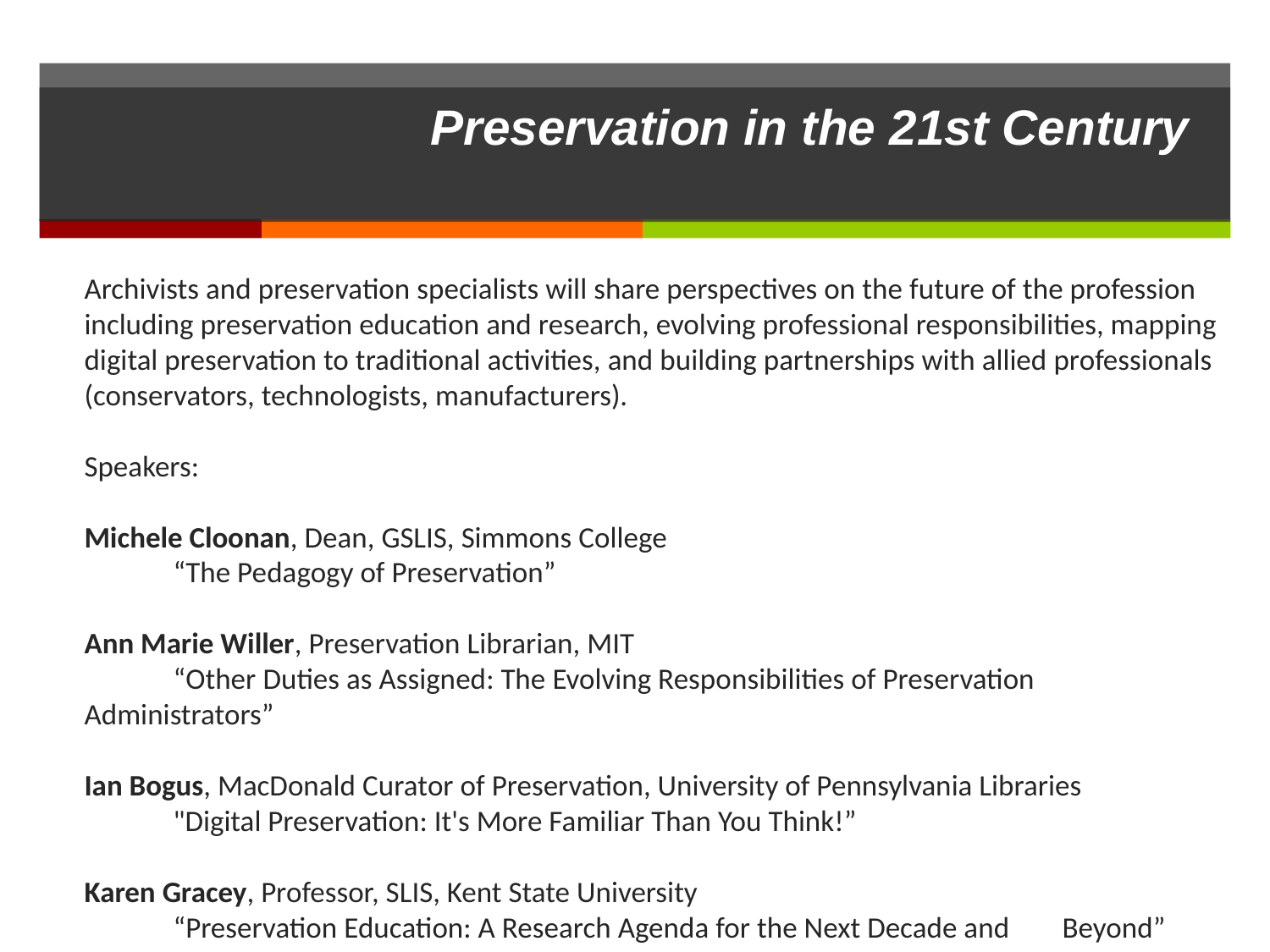

# Preservation in the 21st Century
Archivists and preservation specialists will share perspectives on the future of the profession including preservation education and research, evolving professional responsibilities, mapping digital preservation to traditional activities, and building partnerships with allied professionals (conservators, technologists, manufacturers).

Speakers:

Michele Cloonan, Dean, GSLIS, Simmons College
	“The Pedagogy of Preservation”

Ann Marie Willer, Preservation Librarian, MIT
	“Other Duties as Assigned: The Evolving Responsibilities of Preservation 	Administrators”

Ian Bogus, MacDonald Curator of Preservation, University of Pennsylvania Libraries
	"Digital Preservation: It's More Familiar Than You Think!”

Karen Gracey, Professor, SLIS, Kent State University
	“Preservation Education: A Research Agenda for the Next Decade and 	Beyond”